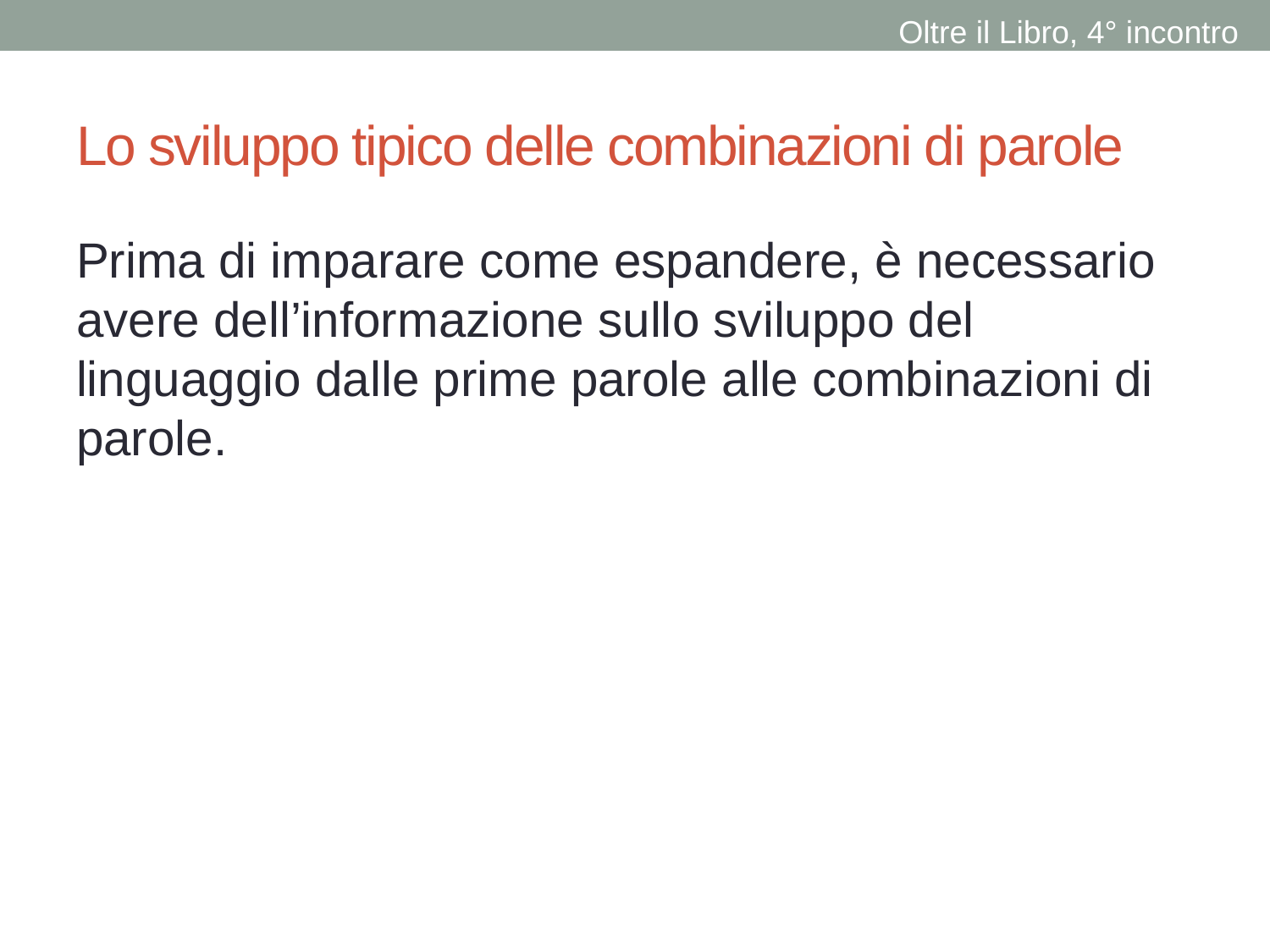

Oltre il Libro, 4° incontro
# Lo sviluppo tipico delle combinazioni di parole
Prima di imparare come espandere, è necessario avere dell’informazione sullo sviluppo del linguaggio dalle prime parole alle combinazioni di parole.